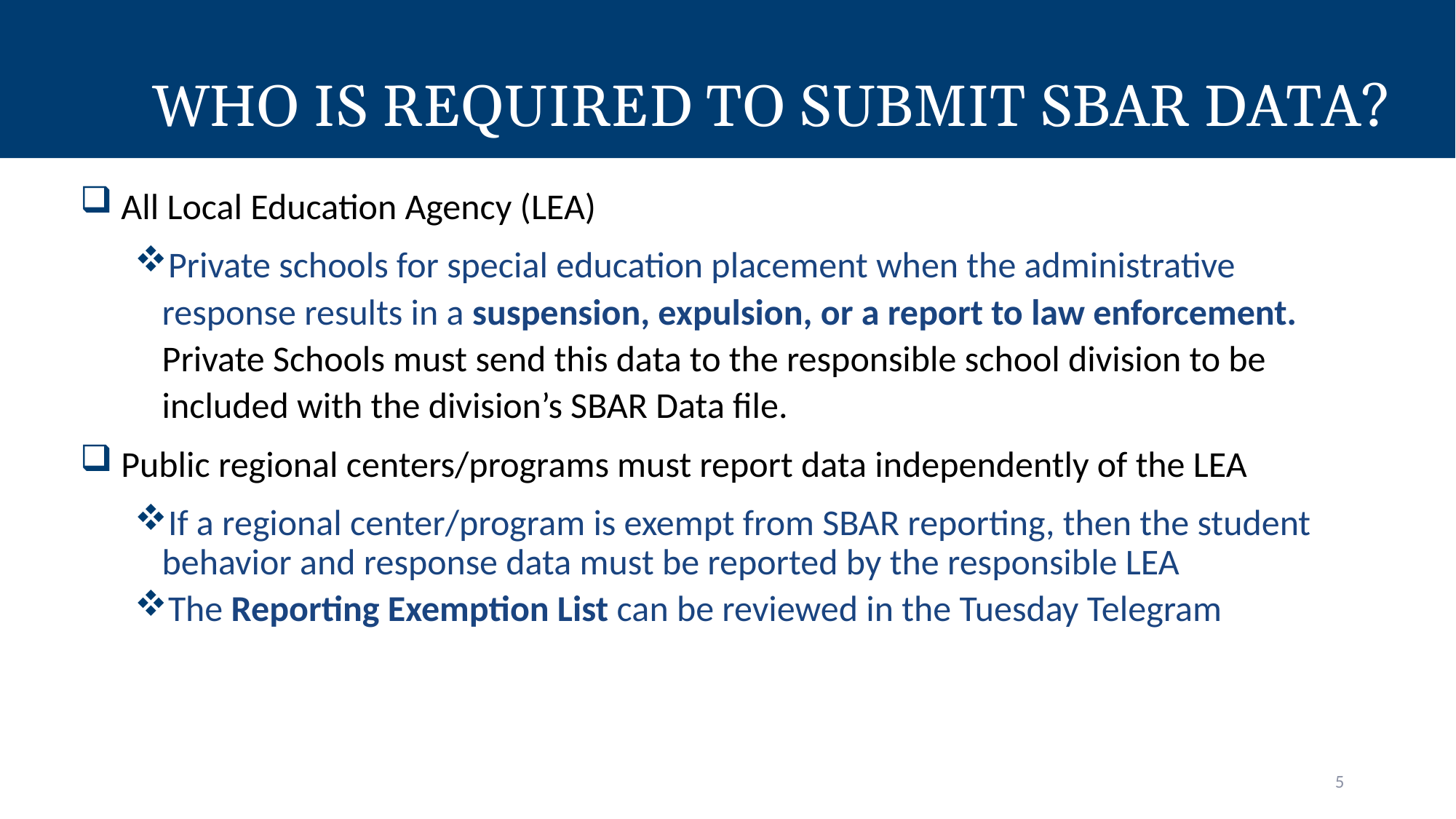

Who is Required to Submit SBAR Data?
All Local Education Agency (LEA)
Private schools for special education placement when the administrative response results in a suspension, expulsion, or a report to law enforcement. Private Schools must send this data to the responsible school division to be included with the division’s SBAR Data file.
Public regional centers/programs must report data independently of the LEA
If a regional center/program is exempt from SBAR reporting, then the student behavior and response data must be reported by the responsible LEA
The Reporting Exemption List can be reviewed in the Tuesday Telegram
5